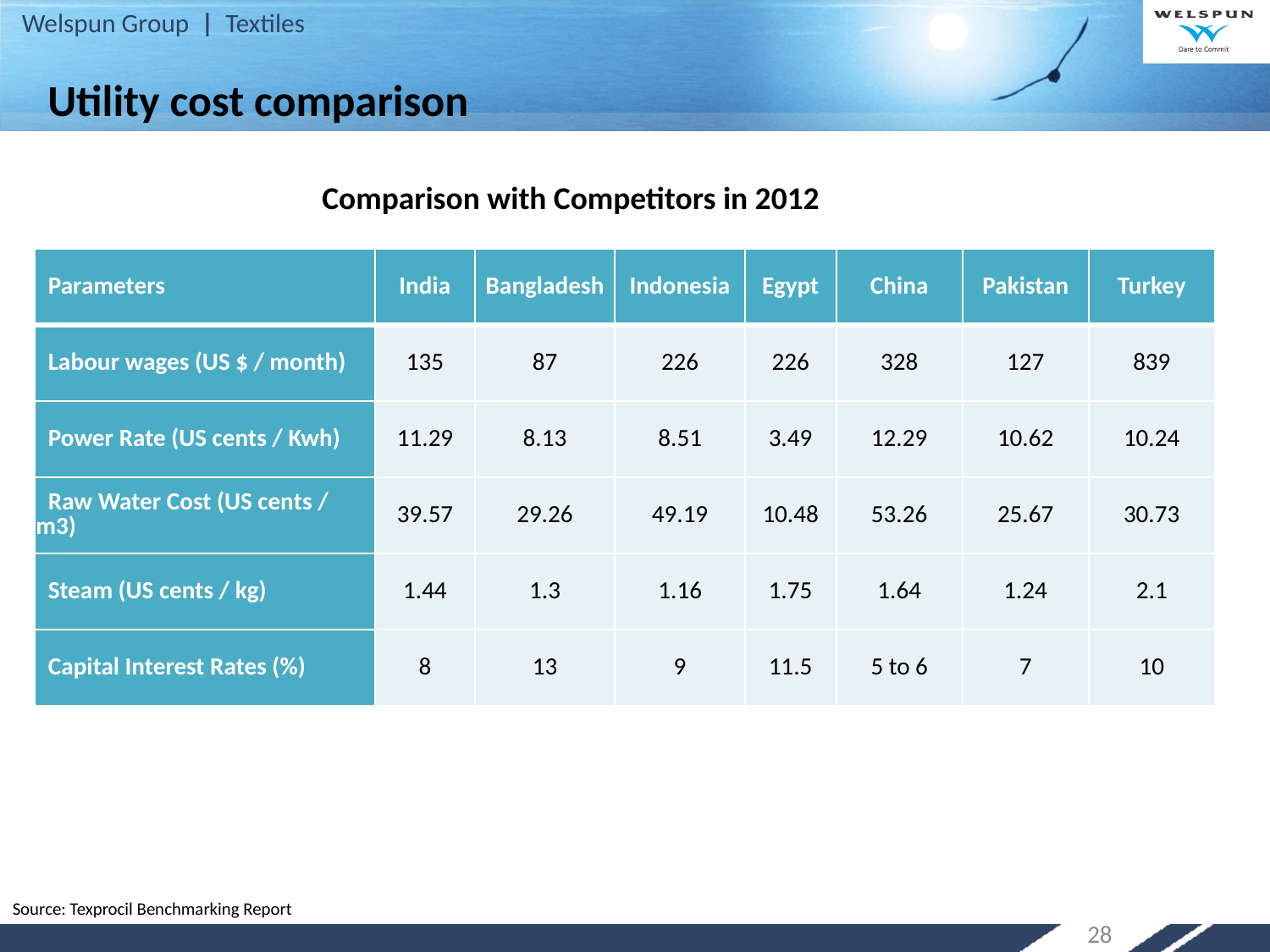

# Utility cost comparison
Comparison with Competitors in 2012
| Parameters | India | Bangladesh | Indonesia | Egypt | China | Pakistan | Turkey |
| --- | --- | --- | --- | --- | --- | --- | --- |
| Labour wages (US $ / month) | 135 | 87 | 226 | 226 | 328 | 127 | 839 |
| Power Rate (US cents / Kwh) | 11.29 | 8.13 | 8.51 | 3.49 | 12.29 | 10.62 | 10.24 |
| Raw Water Cost (US cents / m3) | 39.57 | 29.26 | 49.19 | 10.48 | 53.26 | 25.67 | 30.73 |
| Steam (US cents / kg) | 1.44 | 1.3 | 1.16 | 1.75 | 1.64 | 1.24 | 2.1 |
| Capital Interest Rates (%) | 8 | 13 | 9 | 11.5 | 5 to 6 | 7 | 10 |
Source: Texprocil Benchmarking Report
28